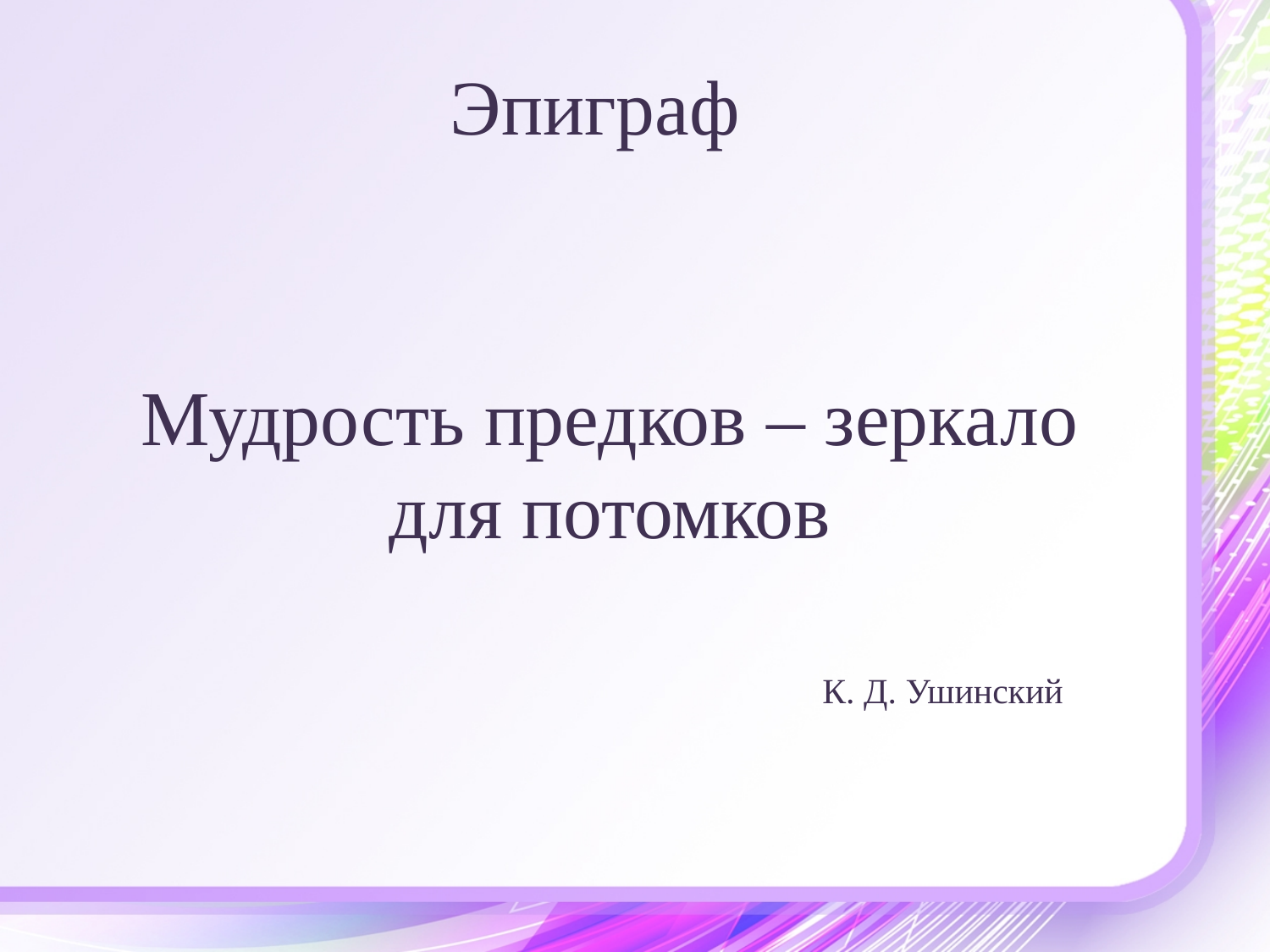

# Эпиграф
Мудрость предков – зеркало для потомков
К. Д. Ушинский